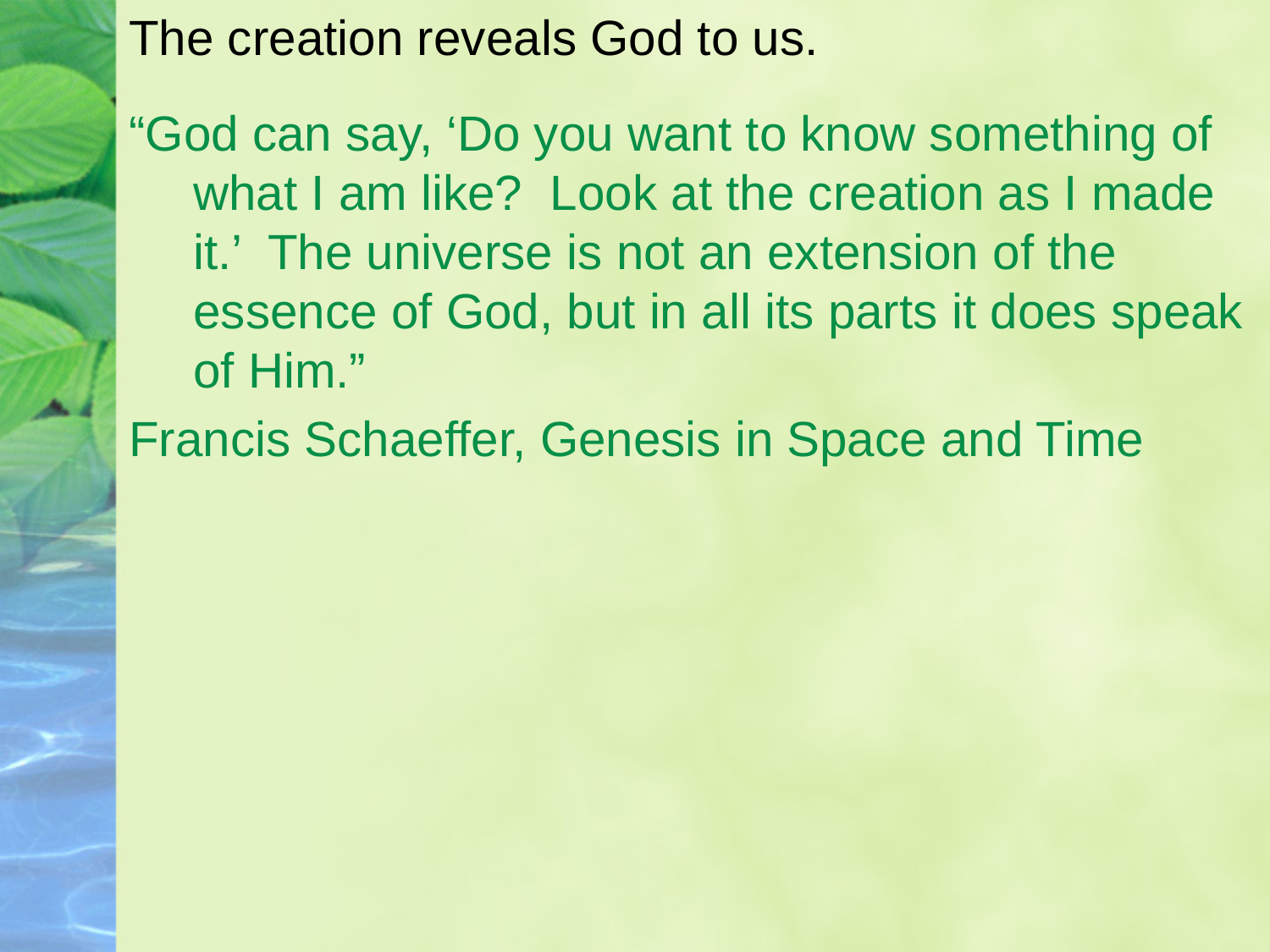

# The creation reveals God to us.
“God can say, ‘Do you want to know something of what I am like?  Look at the creation as I made it.’  The universe is not an extension of the essence of God, but in all its parts it does speak of Him.”
Francis Schaeffer, Genesis in Space and Time